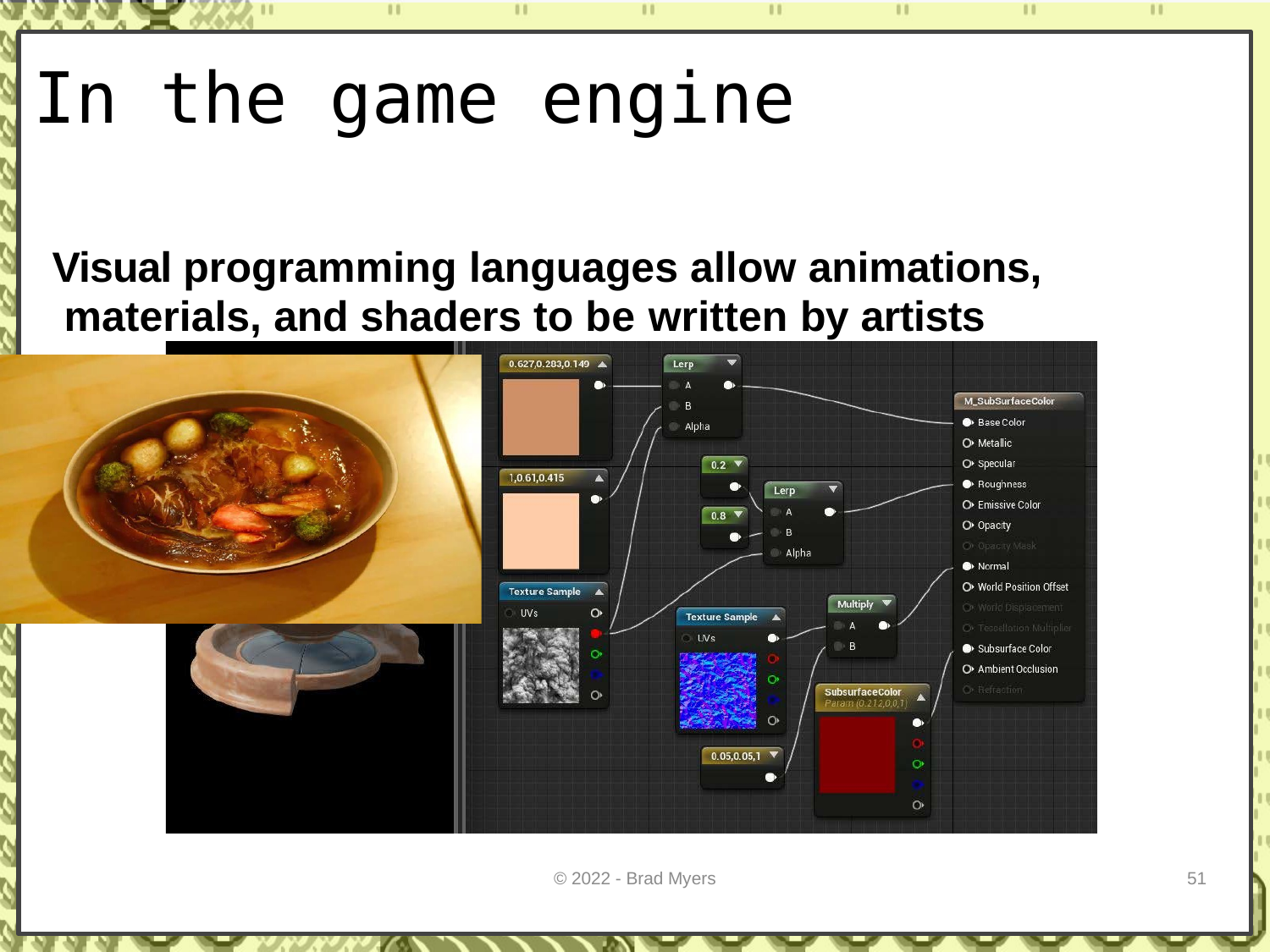

In the game engine
Visual programming languages allow animations,  materials, and shaders to be written by artists

© 2022 - Brad Myers
51